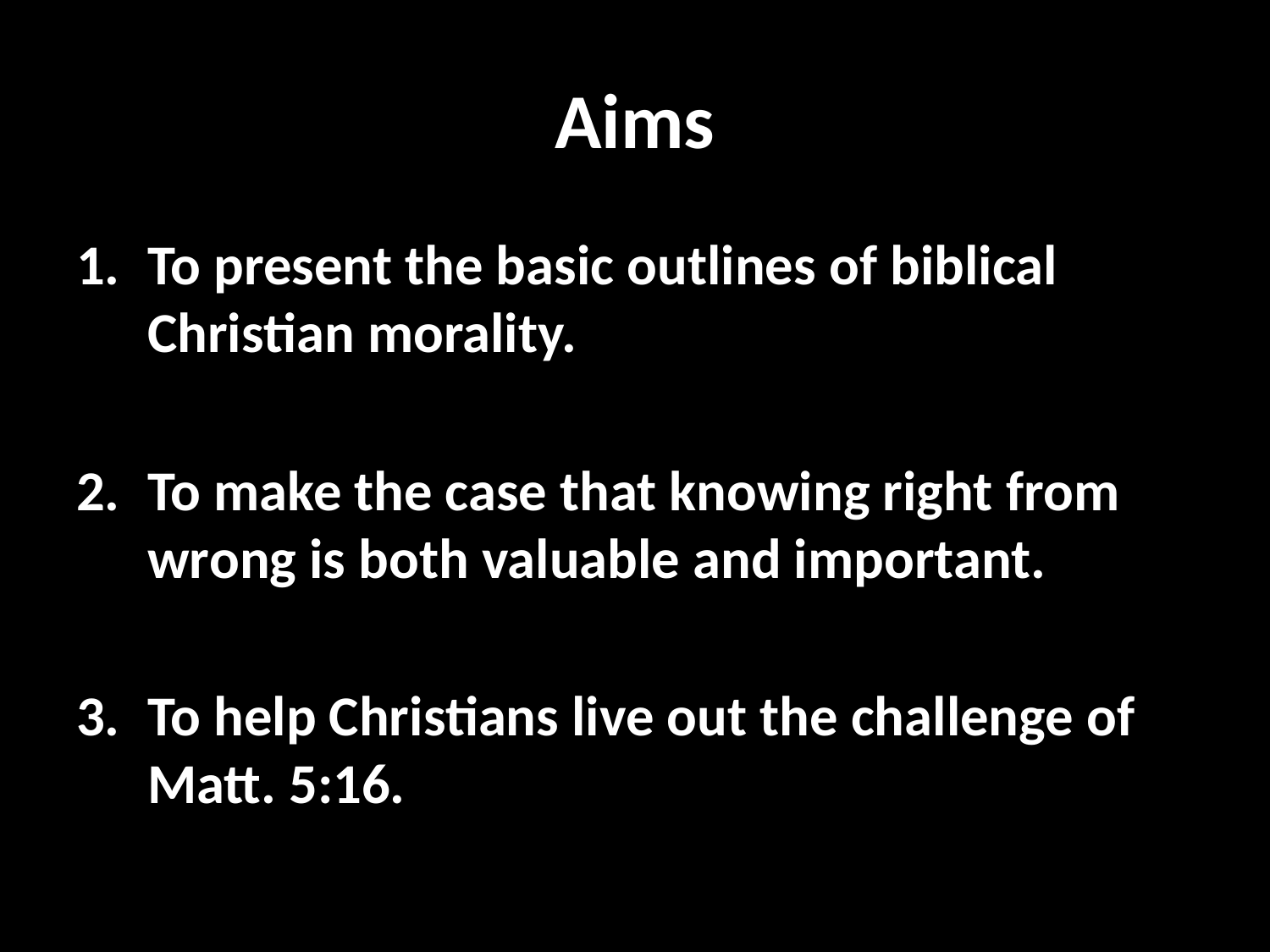

# Aims
To present the basic outlines of biblical Christian morality.

To make the case that knowing right from wrong is both valuable and important.

To help Christians live out the challenge of Matt. 5:16.